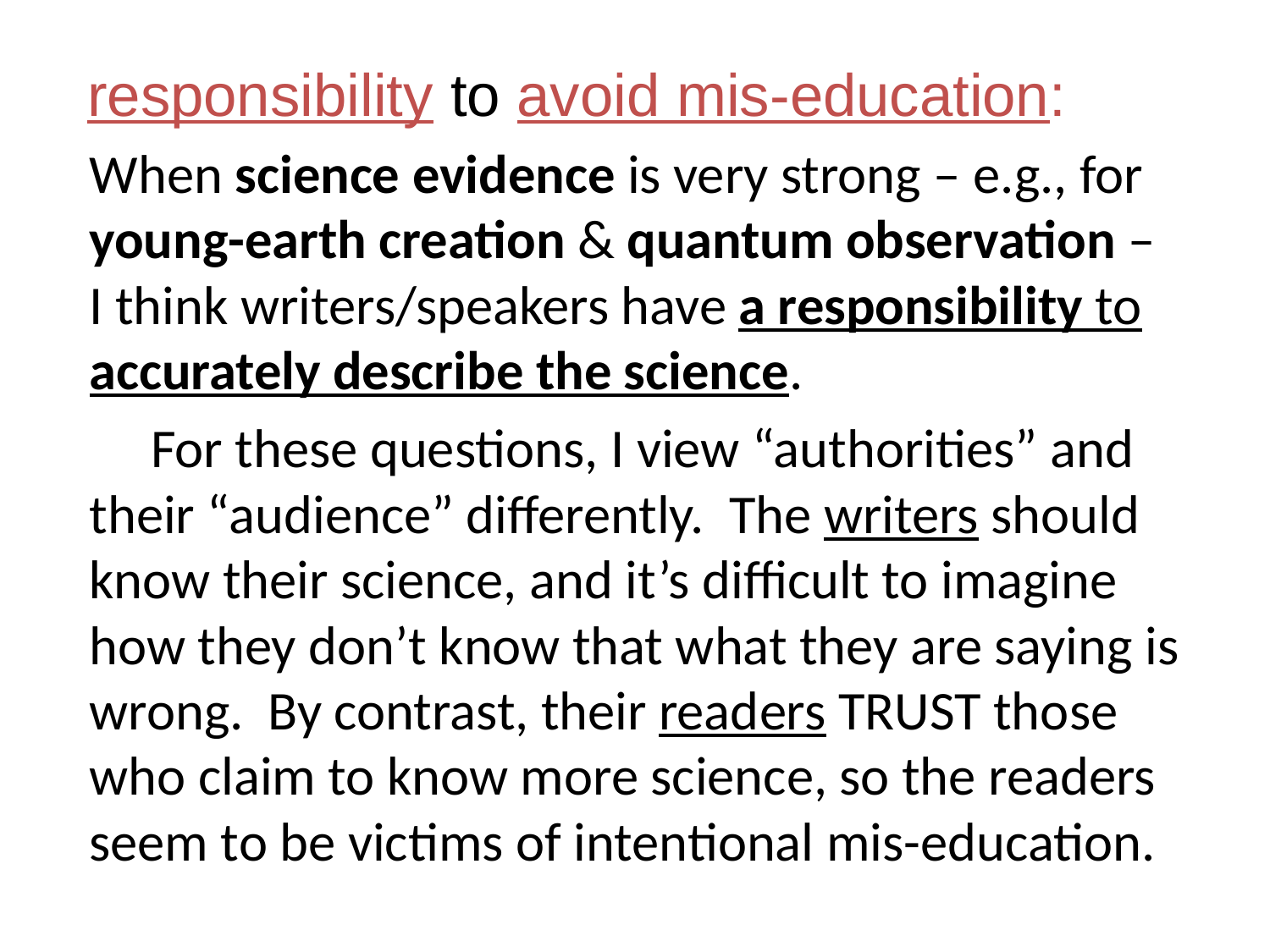

# responsibility to avoid mis-education:
When science evidence is very strong – e.g., for young-earth creation & quantum observation – I think writers/speakers have a responsibility to accurately describe the science.
     For these questions, I view “authorities” and their “audience” differently.  The writers should know their science, and it’s difficult to imagine how they don’t know that what they are saying is wrong.  By contrast, their readers TRUST those who claim to know more science, so the readers seem to be victims of intentional mis-education.